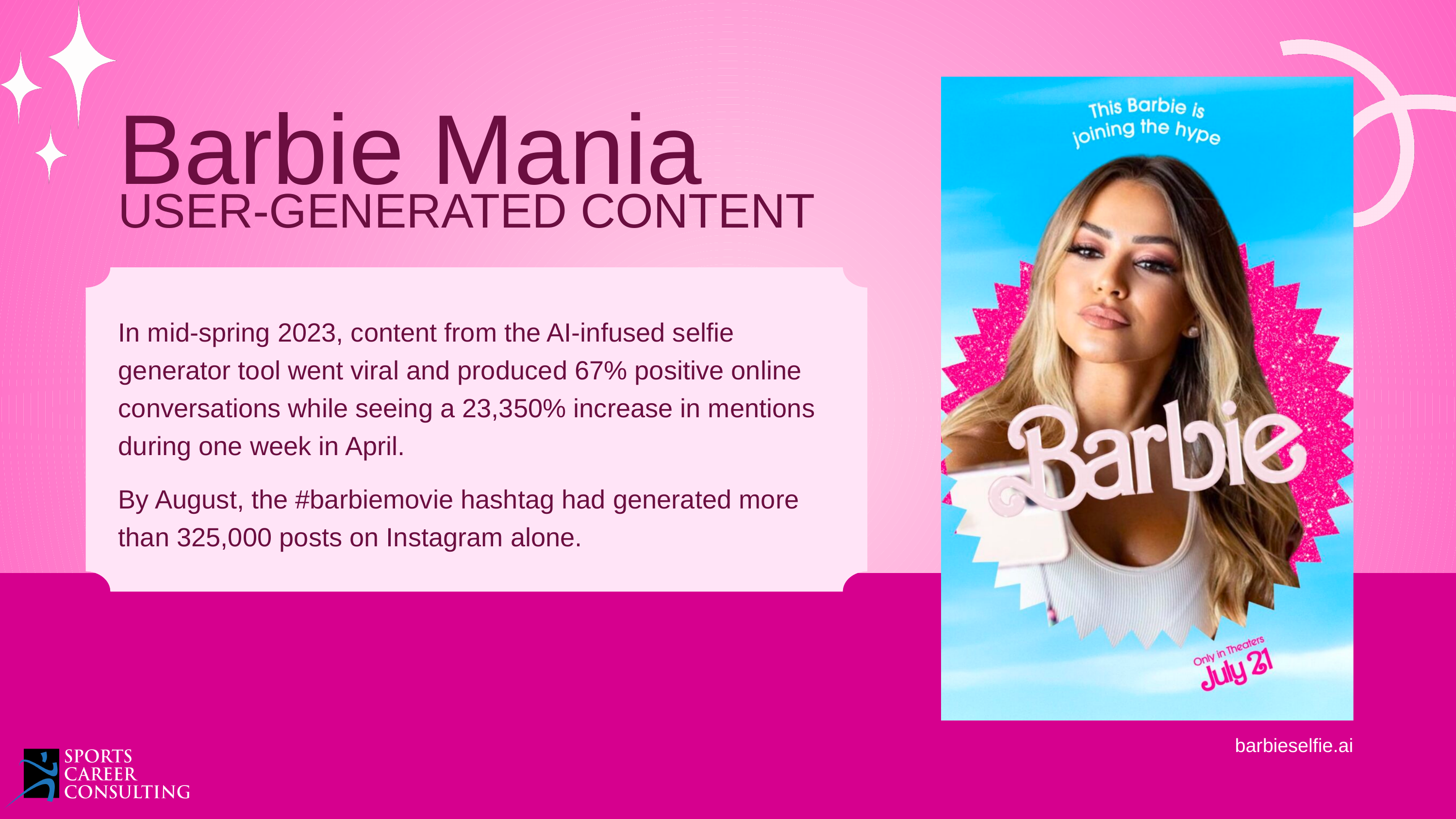

Barbie Mania

barbieselfie.ai
USER-GENERATED CONTENT

In mid-spring 2023, content from the AI-infused selfie generator tool went viral and produced 67% positive online conversations while seeing a 23,350% increase in mentions during one week in April.

By August, the #barbiemovie hashtag had generated more than 325,000 posts on Instagram alone.